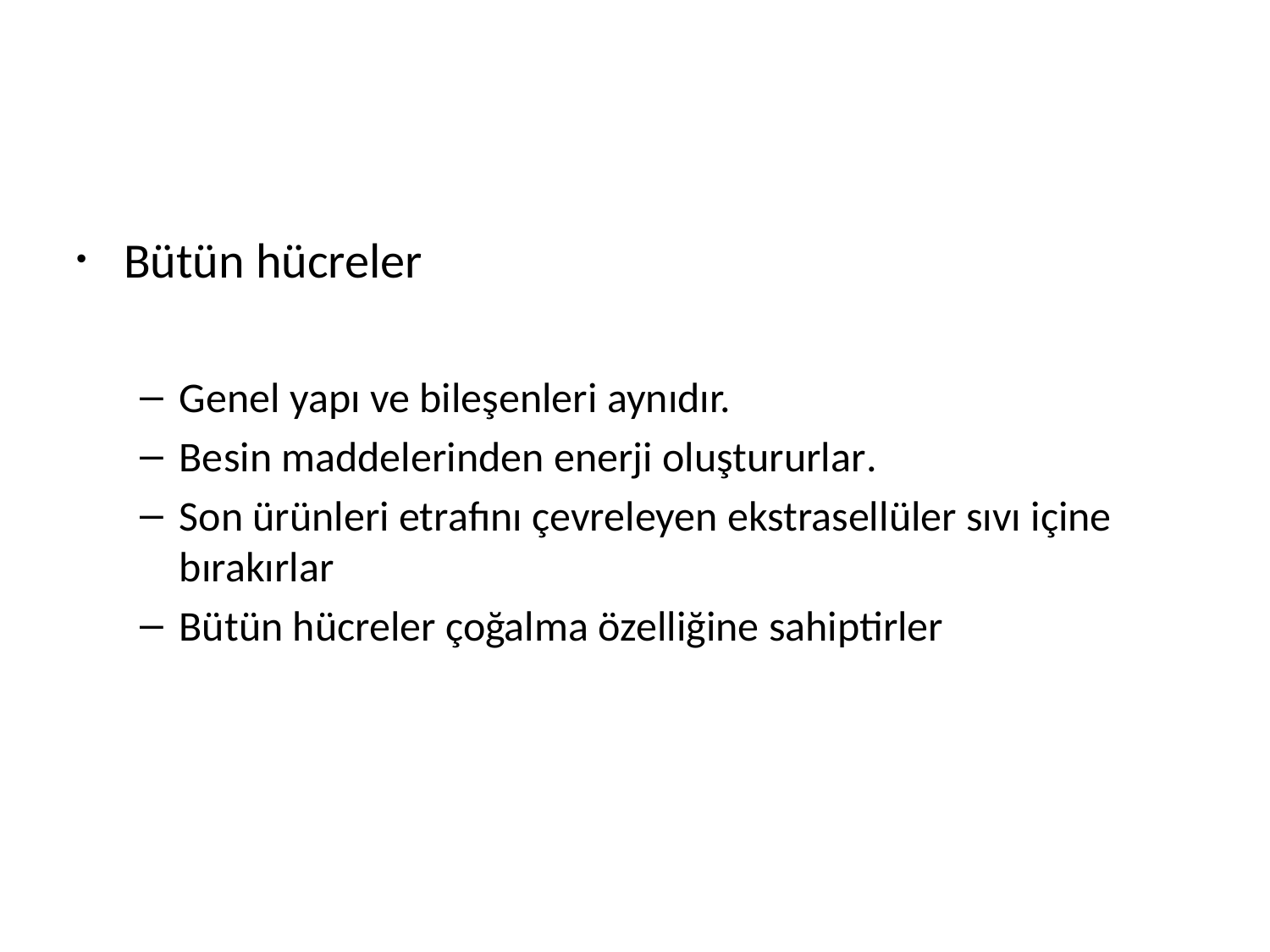

#
Bütün hücreler

Genel yapı ve bileşenleri aynıdır.
Besin maddelerinden enerji oluştururlar.
Son ürünleri etrafını çevreleyen ekstrasellüler sıvı içine bırakırlar
Bütün hücreler çoğalma özelliğine sahiptirler